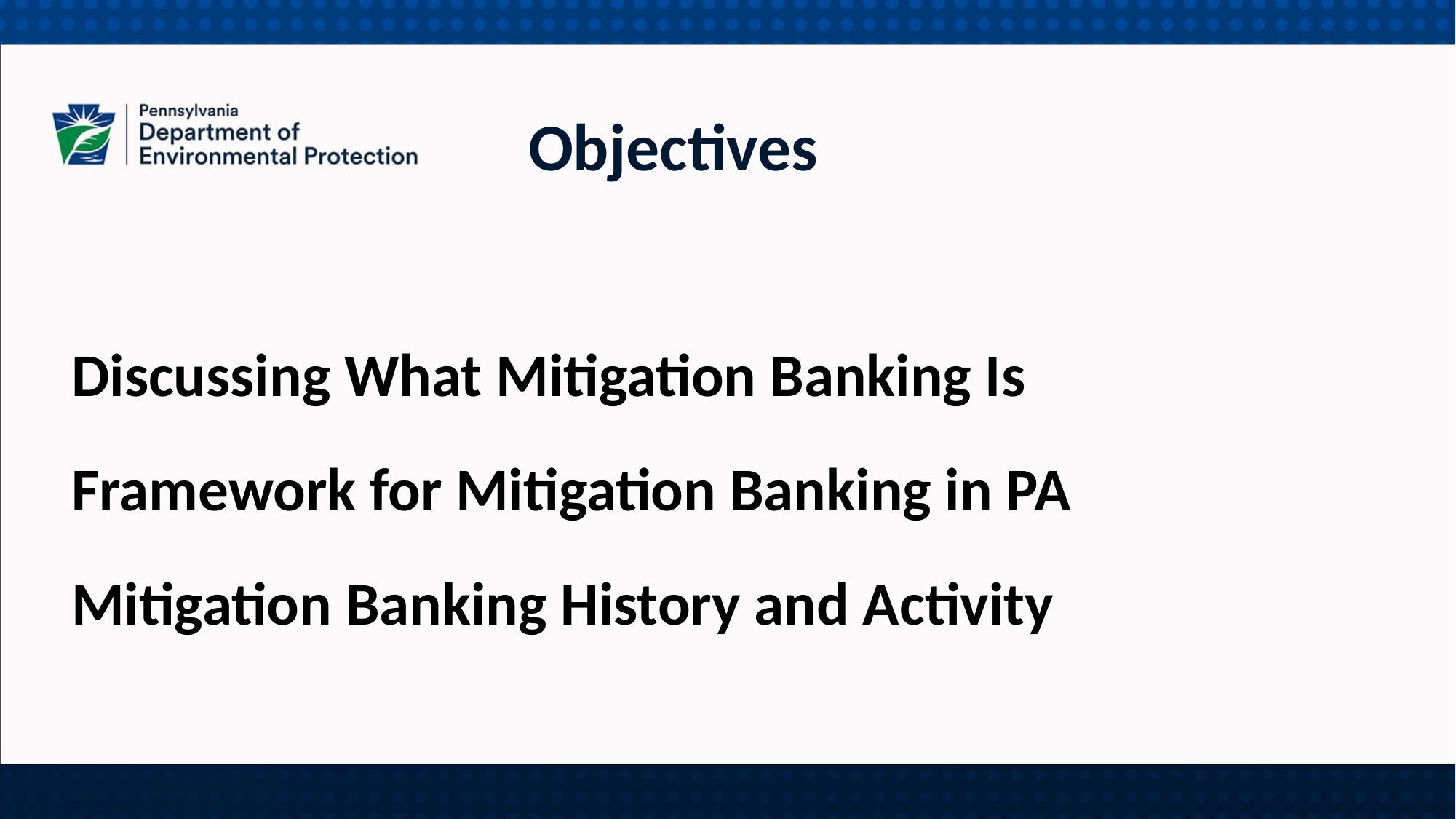

Objectives

Discussing What Mitigation Banking Is
Framework for Mitigation Banking in PA
Mitigation Banking History and Activity